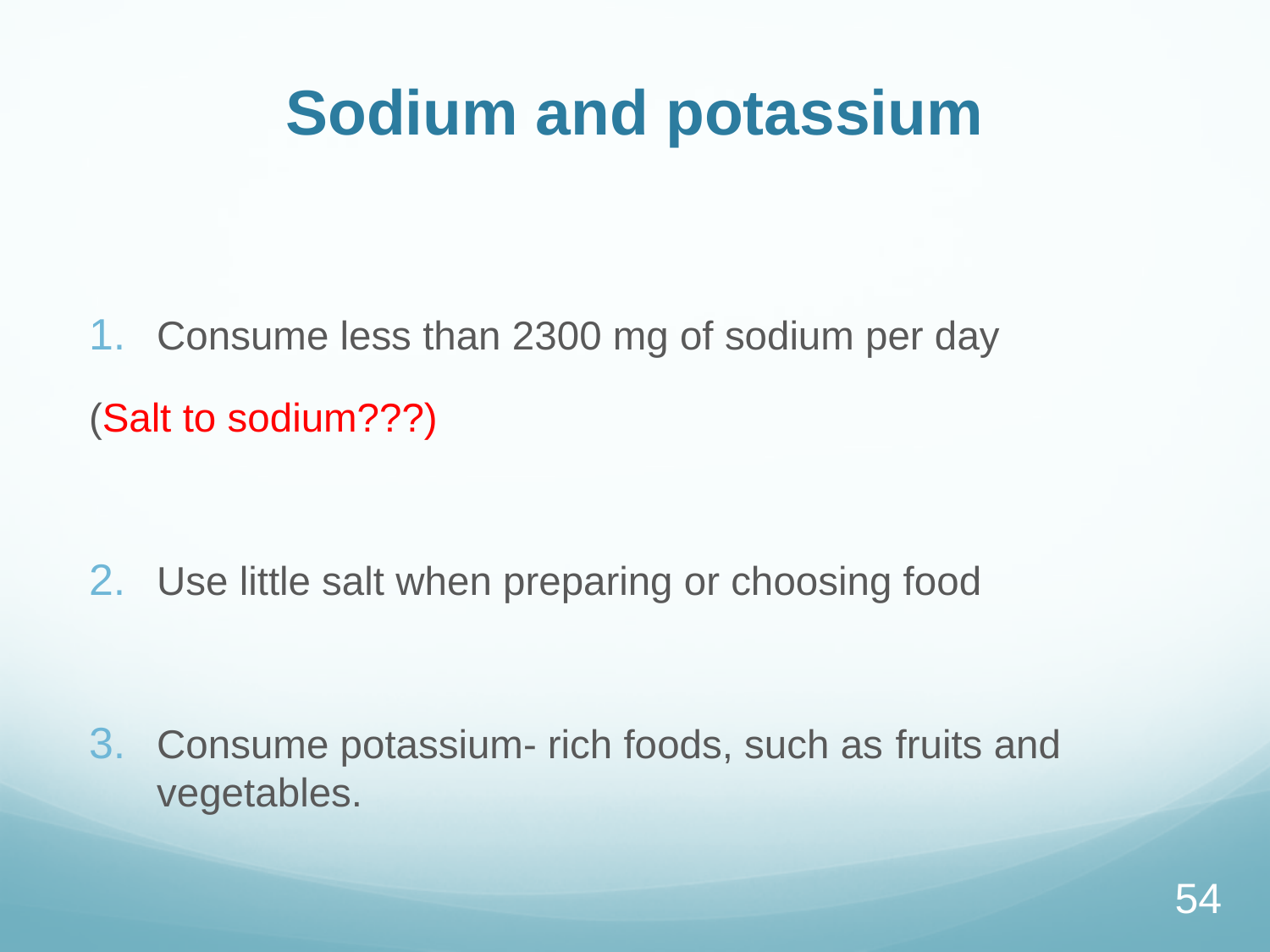

# Sodium and potassium

Consume less than 2300 mg of sodium per day
(Salt to sodium???)

Use little salt when preparing or choosing food

Consume potassium- rich foods, such as fruits and vegetables.
54